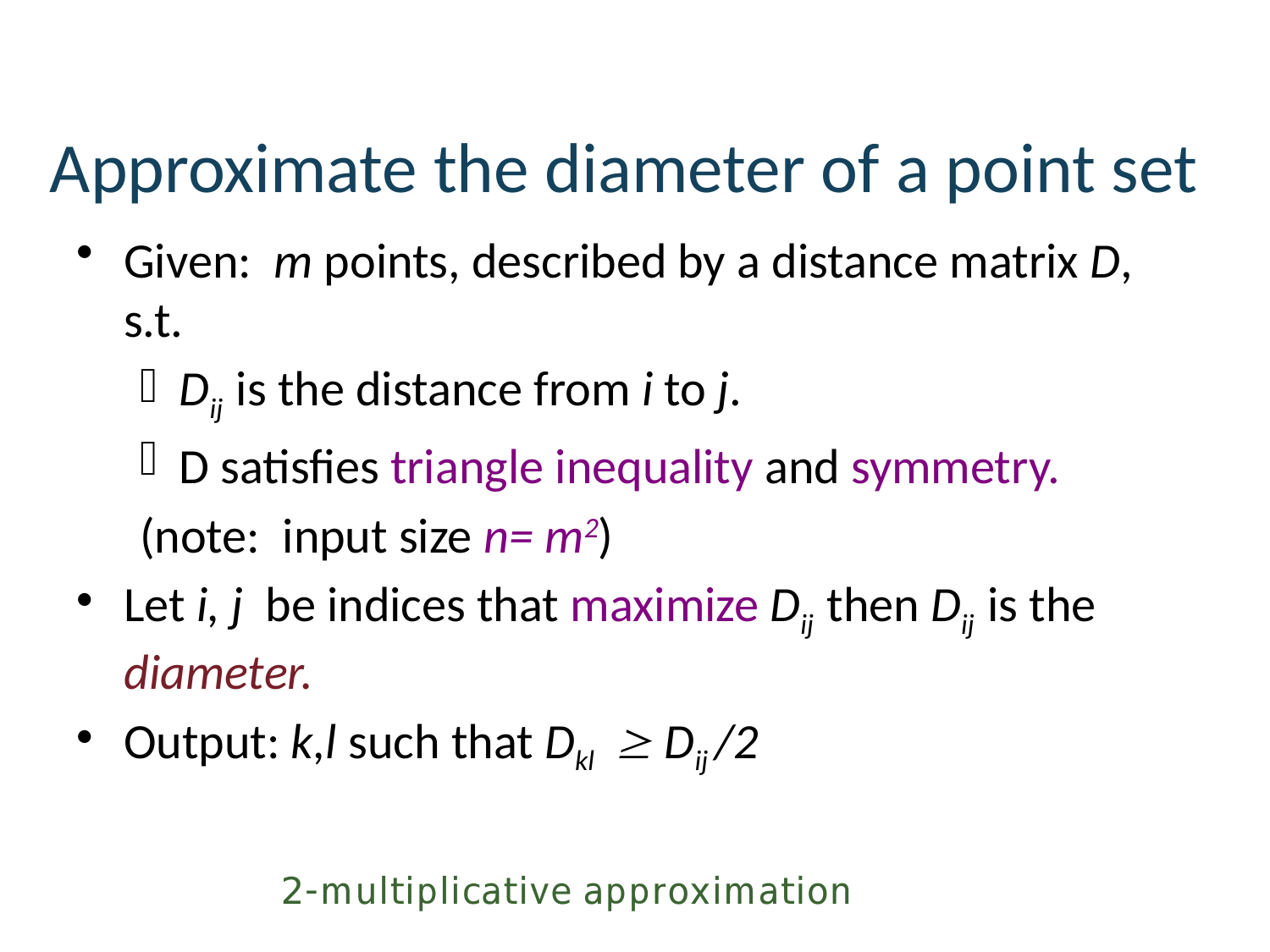

# Approximate the diameter of a point set
Given:  m points, described by a distance matrix D, s.t.
Dij  is the distance from i to j.
D satisfies triangle inequality and symmetry.
(note:  input size n= m2)
Let i, j  be indices that maximize Dij  then Dij  is the diameter.
Output: k,l such that Dkl   ≥ Dij /2

2-multiplicative approximation